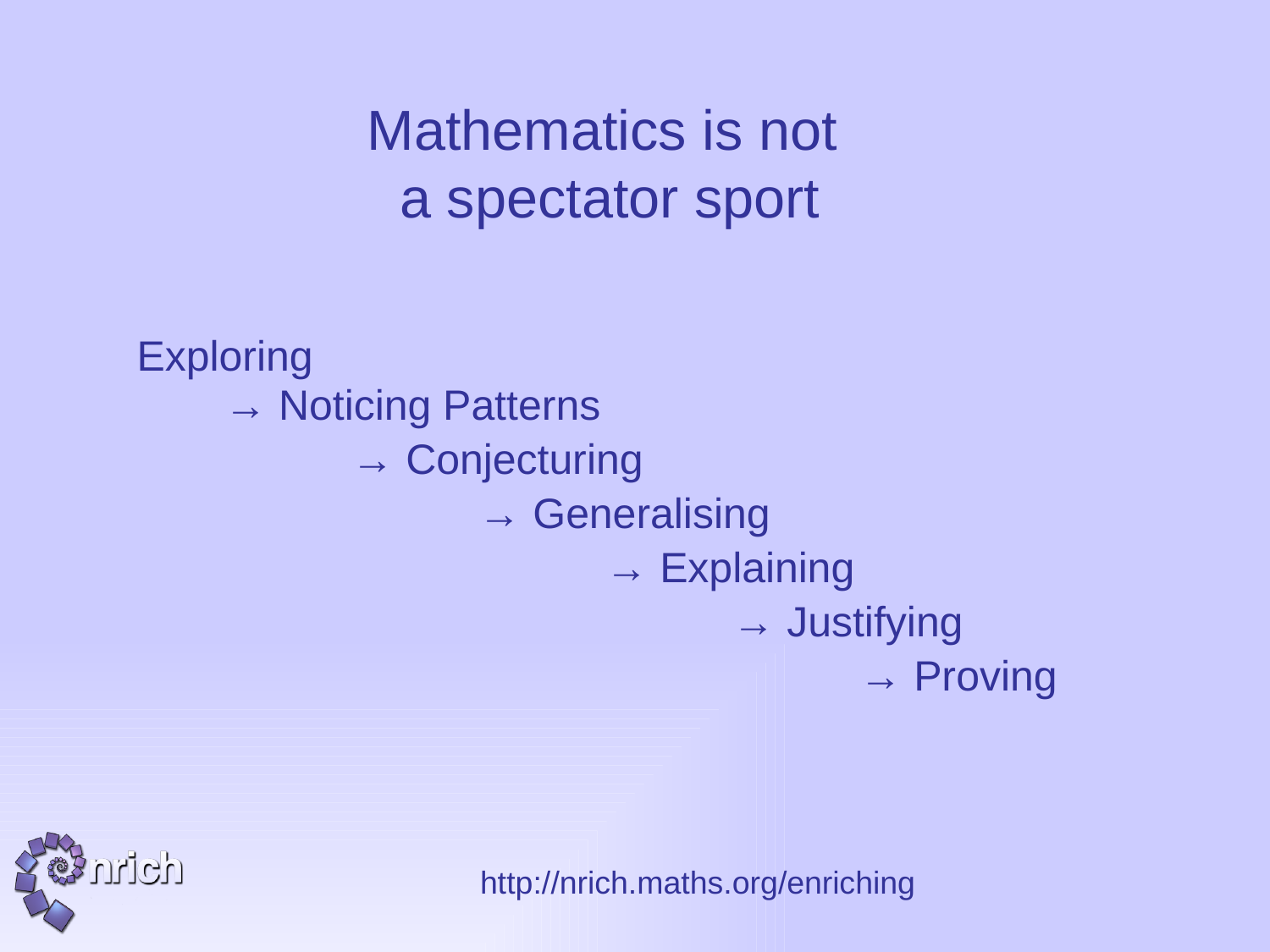

# Mathematics is not a spectator sport
   Exploring
	→ Noticing Patterns
		→ Conjecturing
			→ Generalising
				→ Explaining
					→ Justifying
						→ Proving